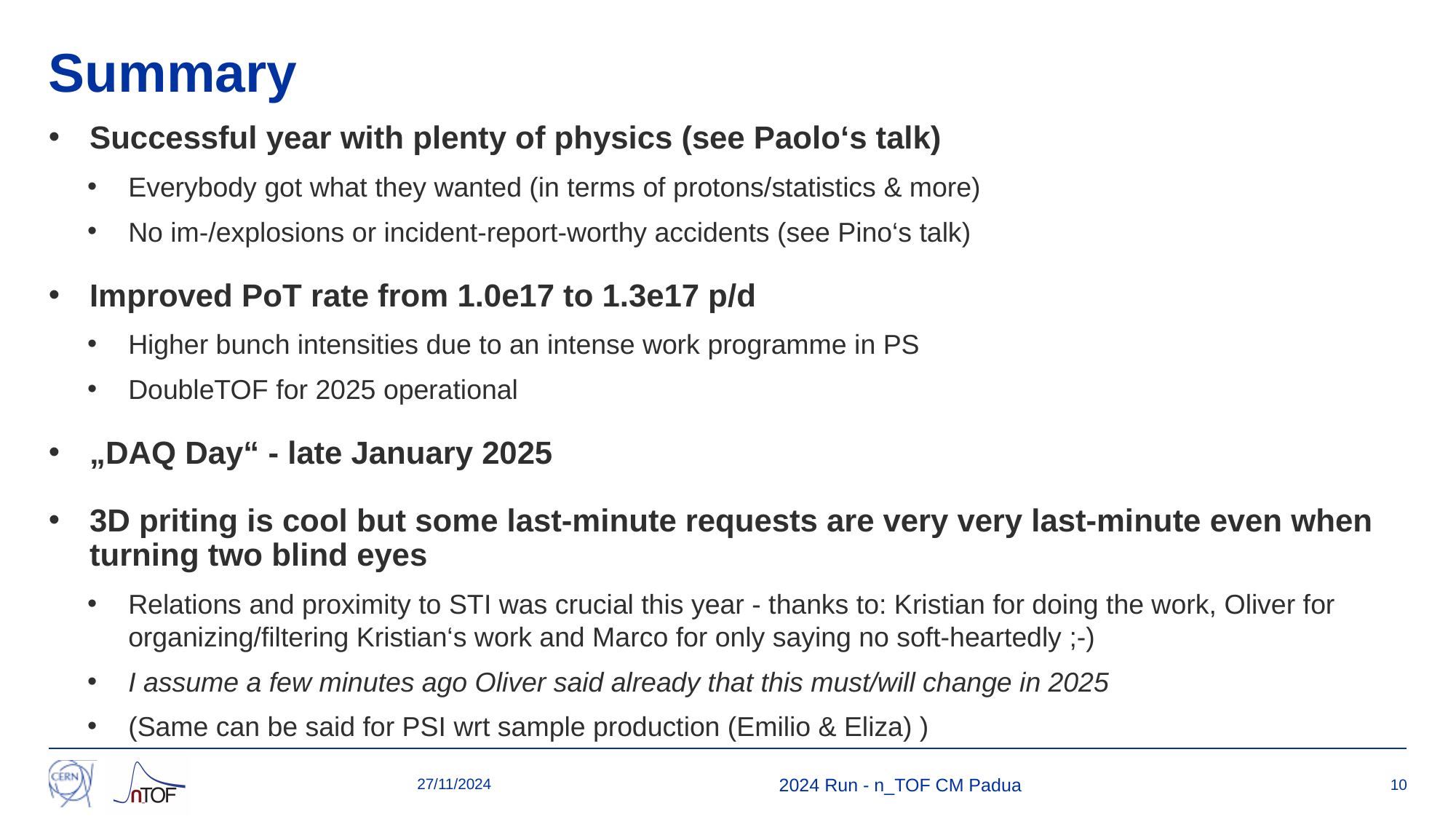

# Summary
Successful year with plenty of physics (see Paolo‘s talk)
Everybody got what they wanted (in terms of protons/statistics & more)
No im-/explosions or incident-report-worthy accidents (see Pino‘s talk)
Improved PoT rate from 1.0e17 to 1.3e17 p/d
Higher bunch intensities due to an intense work programme in PS
DoubleTOF for 2025 operational
„DAQ Day“ - late January 2025
3D priting is cool but some last-minute requests are very very last-minute even when turning two blind eyes
Relations and proximity to STI was crucial this year - thanks to: Kristian for doing the work, Oliver for organizing/filtering Kristian‘s work and Marco for only saying no soft-heartedly ;-)
I assume a few minutes ago Oliver said already that this must/will change in 2025
(Same can be said for PSI wrt sample production (Emilio & Eliza) )
27/11/2024
2024 Run - n_TOF CM Padua
10